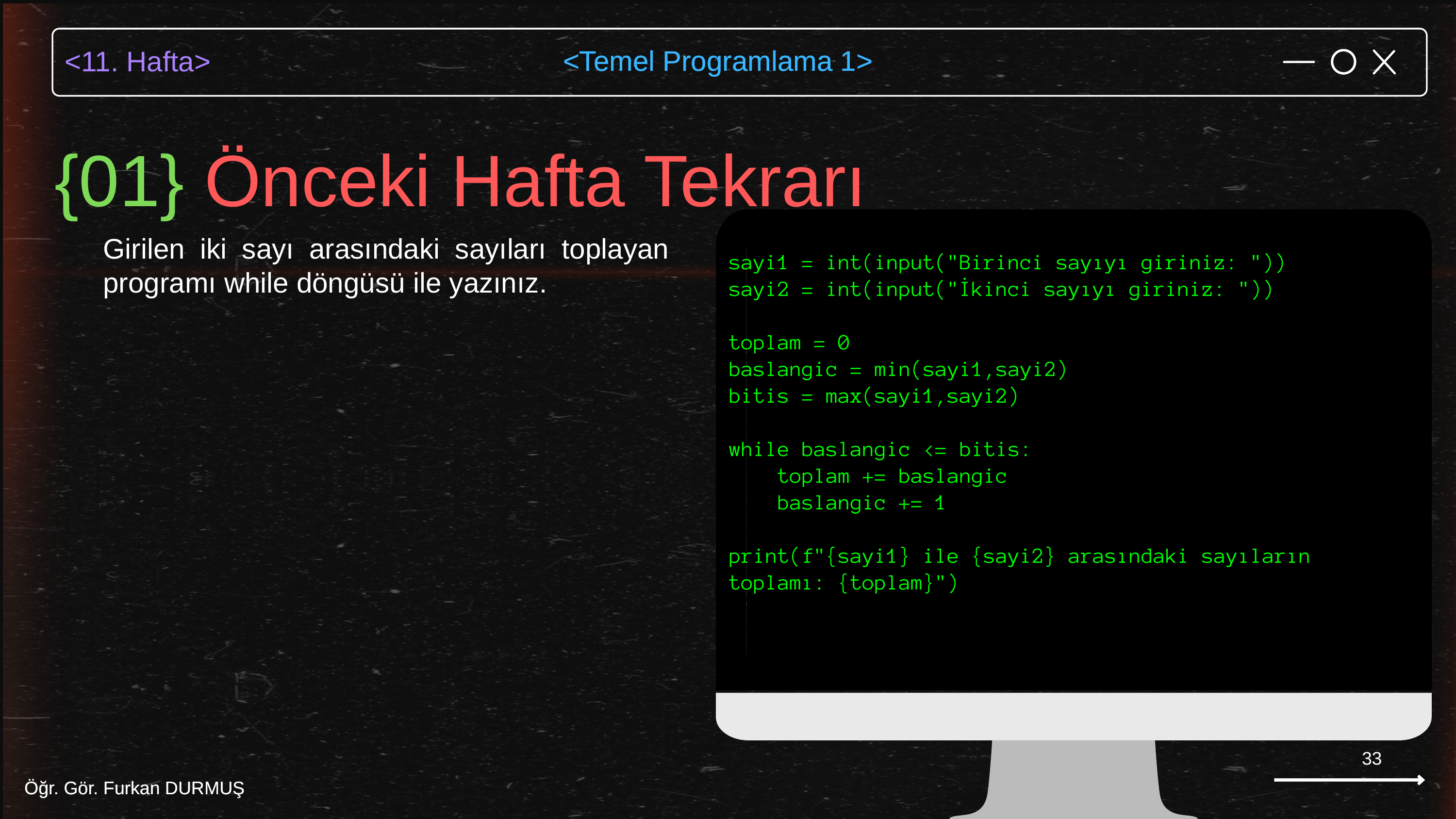

<Temel Programlama 1>

Öğr. Gör. Furkan DURMUŞ
{01} Önceki Hafta Tekrarı

sayi1 = int(input("Birinci sayıyı giriniz: "))
sayi2 = int(input("İkinci sayıyı giriniz: "))

toplam = 0
baslangic = min(sayi1,sayi2)
bitis = max(sayi1,sayi2)

while baslangic <= bitis:
    toplam += baslangic
    baslangic += 1

print(f"{sayi1} ile {sayi2} arasındaki sayıların toplamı: {toplam}")
Girilen iki sayı arasındaki sayıları toplayan programı while döngüsü ile yazınız.
33